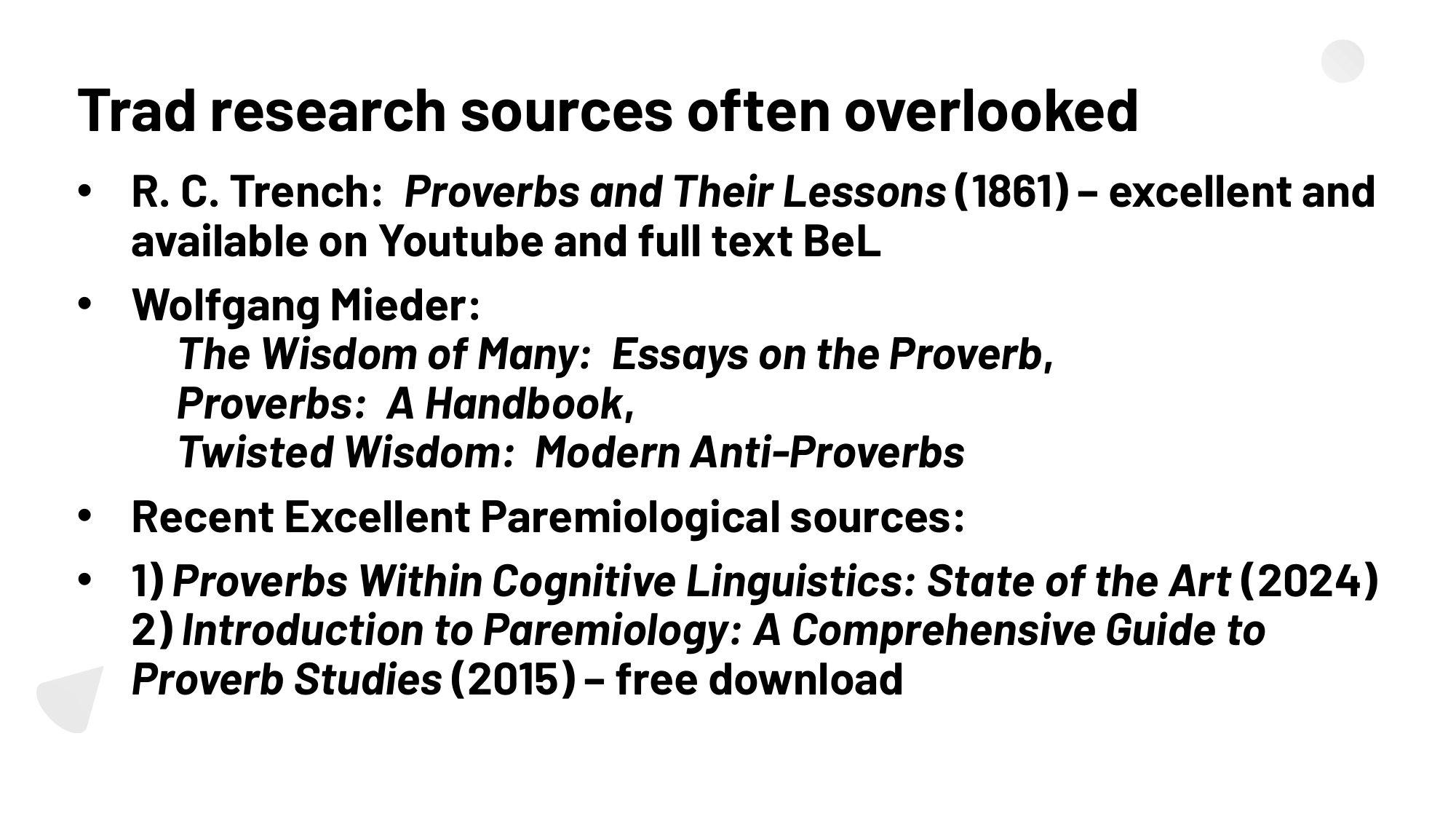

# Trad research sources often overlooked
R. C. Trench:  Proverbs and Their Lessons (1861) – excellent and available on Youtube and full text BeL
Wolfgang Mieder:
     The Wisdom of Many:  Essays on the Proverb,
     Proverbs:  A Handbook,
     Twisted Wisdom:  Modern Anti-Proverbs
Recent Excellent Paremiological sources:
1) Proverbs Within Cognitive Linguistics: State of the Art (2024)
2) Introduction to Paremiology: A Comprehensive Guide to Proverb Studies (2015) – free download